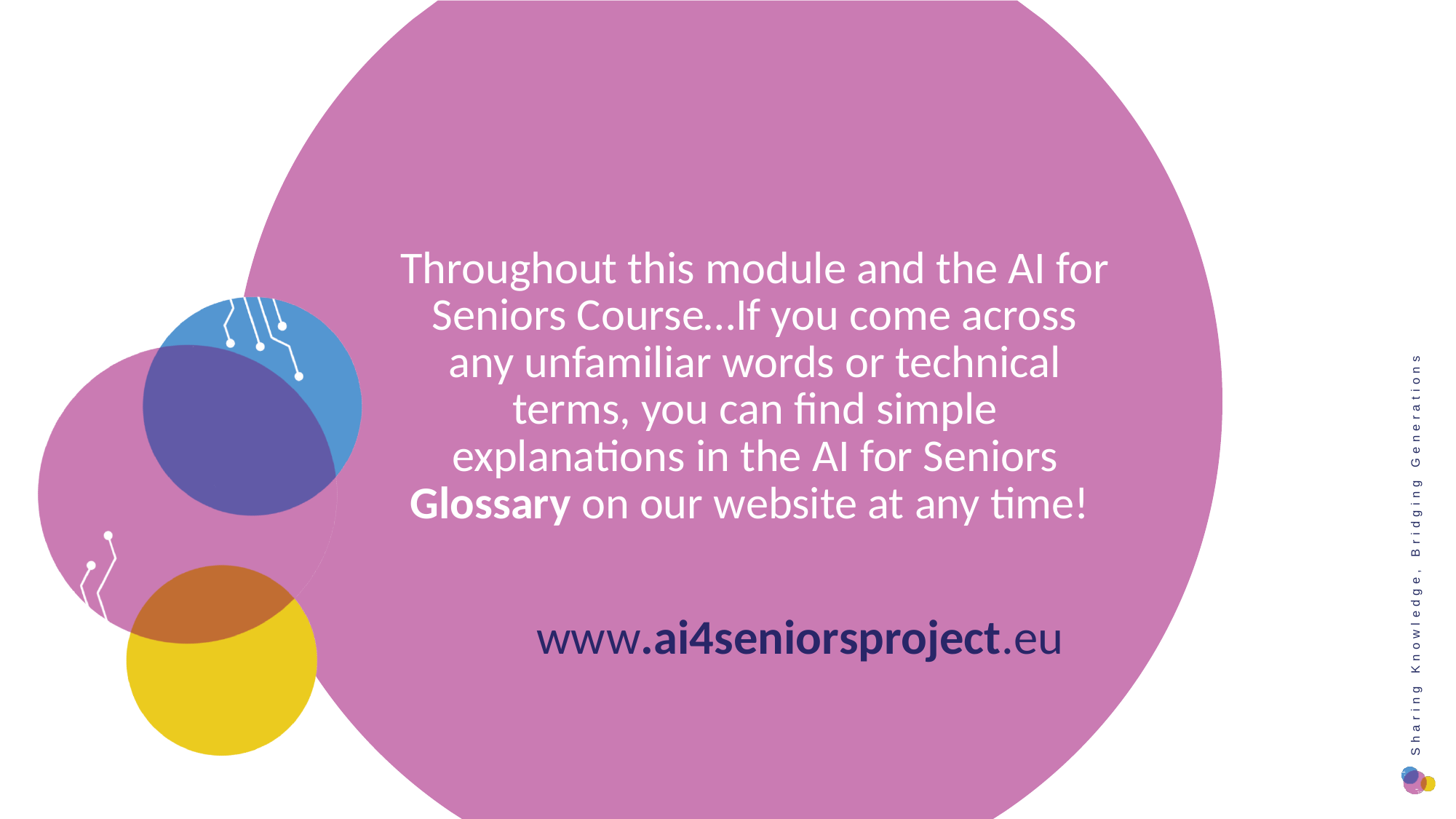

Throughout this module and the AI for Seniors Course…If you come across any unfamiliar words or technical terms, you can find simple explanations in the AI for Seniors Glossary on our website at any time!
www.ai4seniorsproject.eu